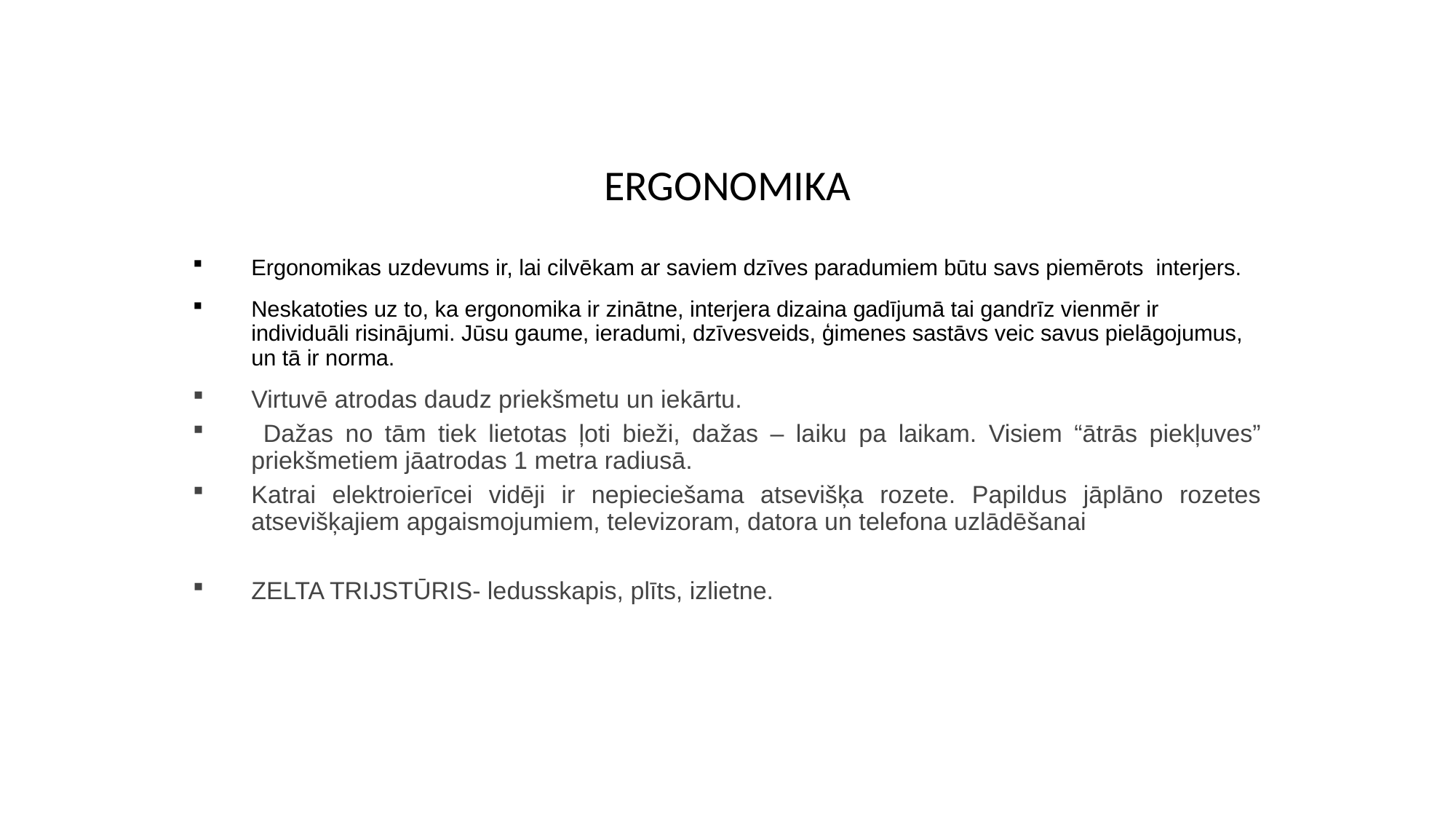

# ERGONOMIKA

Ergonomikas uzdevums ir, lai cilvēkam ar saviem dzīves paradumiem būtu savs piemērots  interjers.
Neskatoties uz to, ka ergonomika ir zinātne, interjera dizaina gadījumā tai gandrīz vienmēr ir individuāli risinājumi. Jūsu gaume, ieradumi, dzīvesveids, ģimenes sastāvs veic savus pielāgojumus, un tā ir norma.
Virtuvē atrodas daudz priekšmetu un iekārtu.
 Dažas no tām tiek lietotas ļoti bieži, dažas – laiku pa laikam. Visiem “ātrās piekļuves” priekšmetiem jāatrodas 1 metra radiusā.
Katrai elektroierīcei vidēji ir nepieciešama atsevišķa rozete. Papildus jāplāno rozetes atsevišķajiem apgaismojumiem, televizoram, datora un telefona uzlādēšanai

ZELTA TRIJSTŪRIS- ledusskapis, plīts, izlietne.